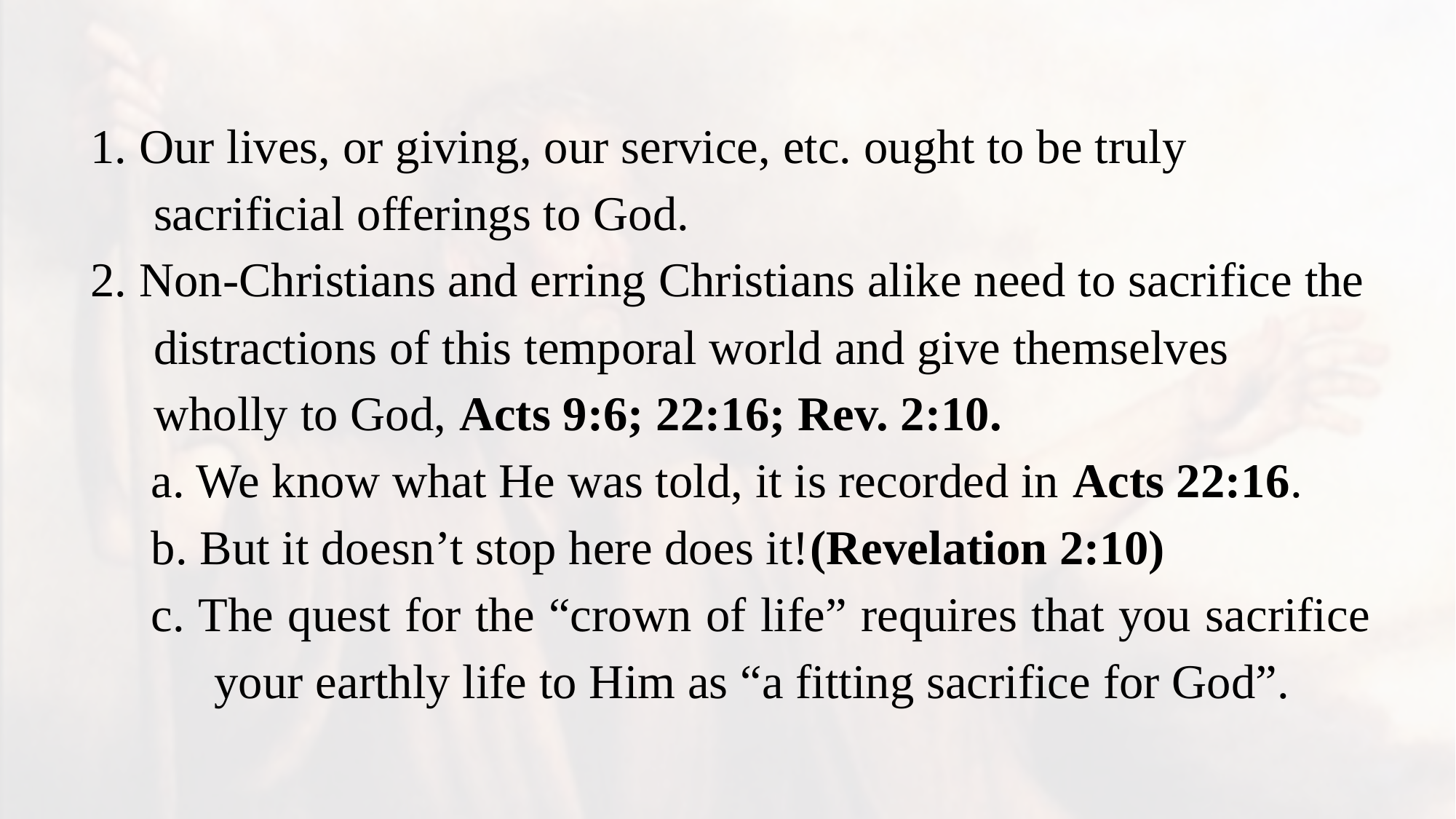

1. Our lives, or giving, our service, etc. ought to be truly sacrificial offerings to God.
2. Non-Christians and erring Christians alike need to sacrifice the distractions of this temporal world and give themselves wholly to God, Acts 9:6; 22:16; Rev. 2:10.
a. We know what He was told, it is recorded in Acts 22:16.
b. But it doesn’t stop here does it!(Revelation 2:10)
c. The quest for the “crown of life” requires that you sacrifice your earthly life to Him as “a fitting sacrifice for God”.